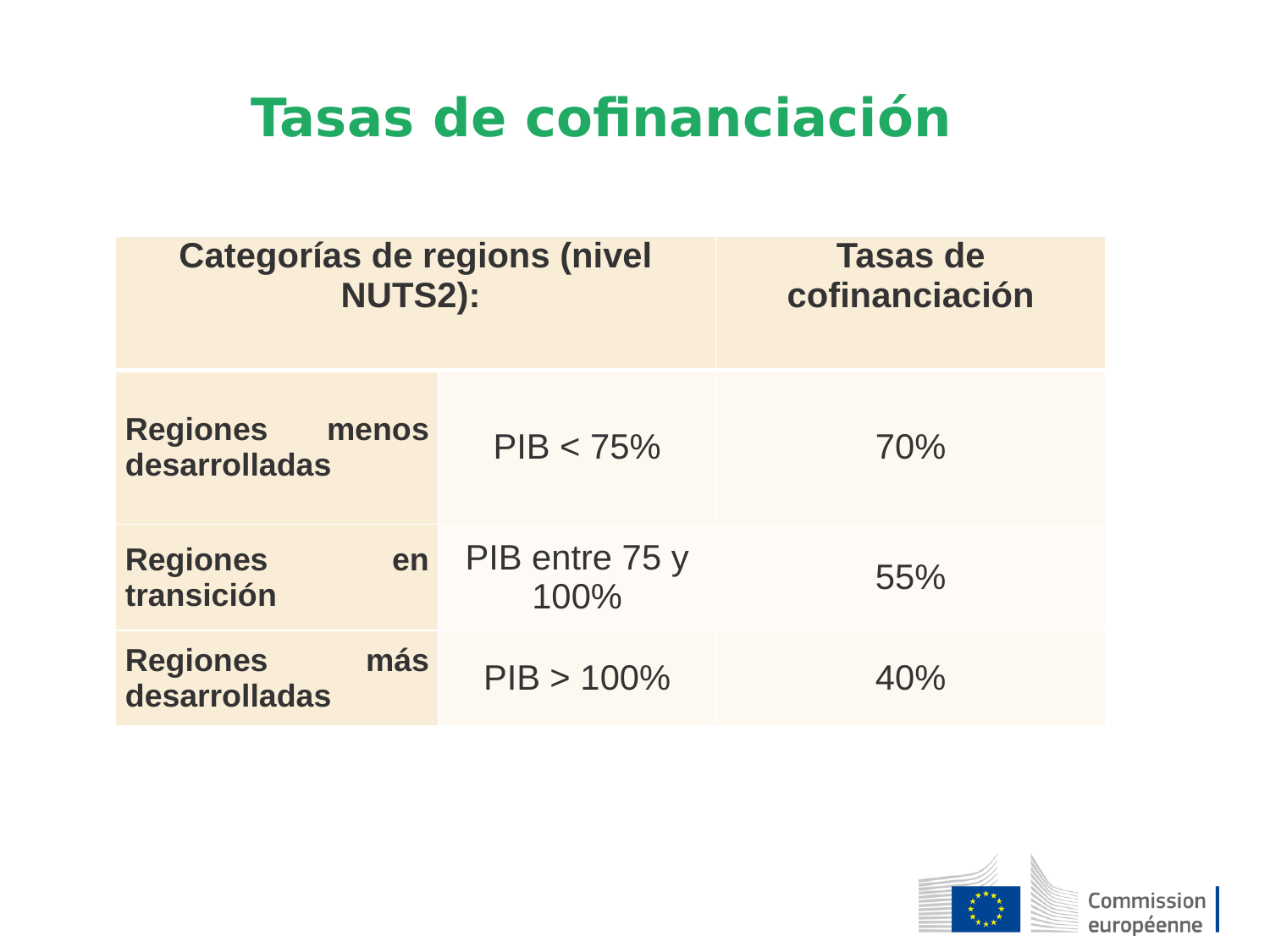

Tasas de cofinanciación

| Categorías de regions (nivel NUTS2): |  | Tasas de cofinanciación |
| --- | --- | --- |
| Regiones menos desarrolladas | PIB < 75% | 70% |
| Regiones en transición | PIB entre 75 y 100% | 55% |
| Regiones más desarrolladas | PIB > 100% | 40% |